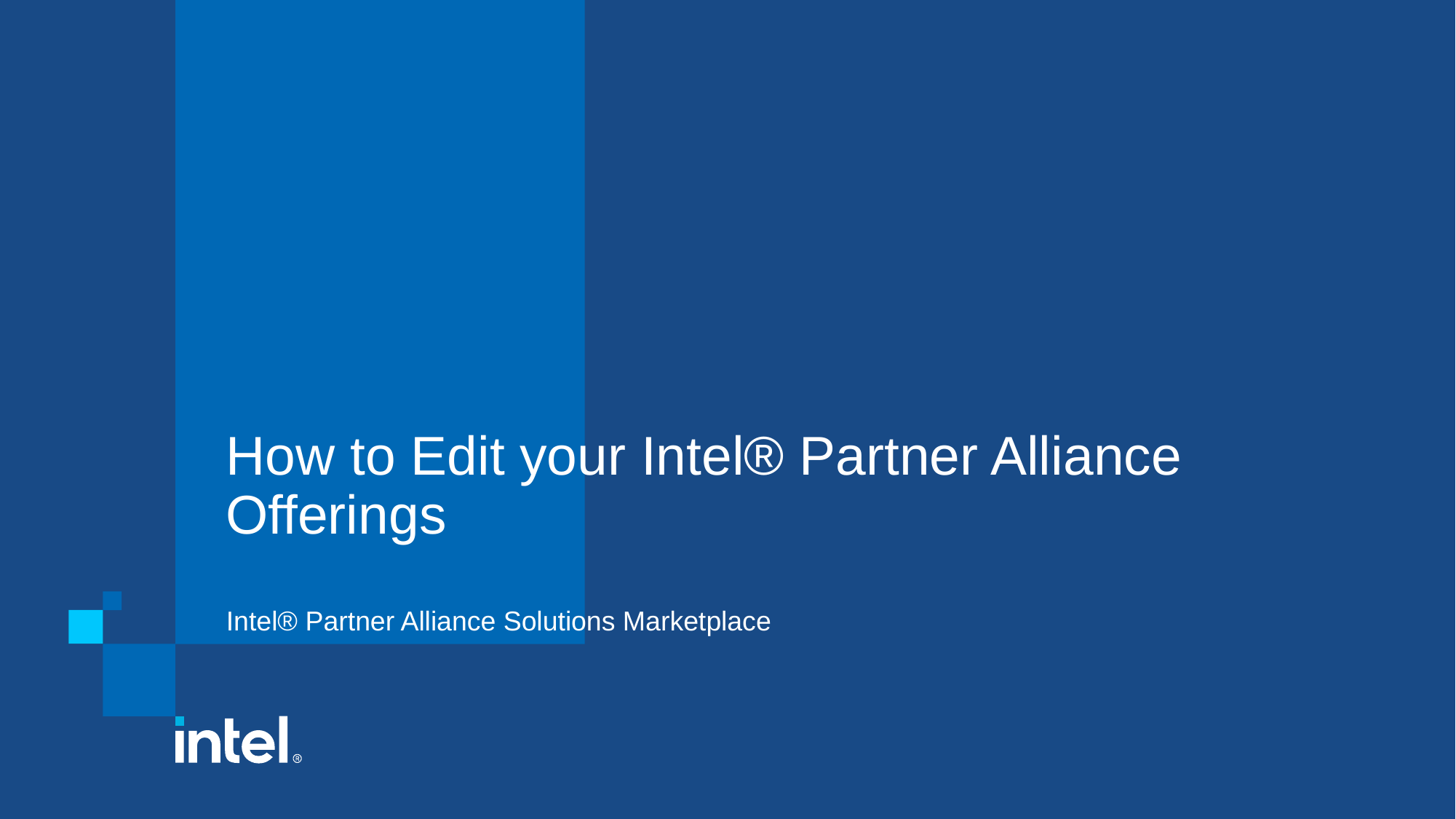

# How to Edit your Intel® Partner Alliance Offerings
Intel® Partner Alliance Solutions Marketplace